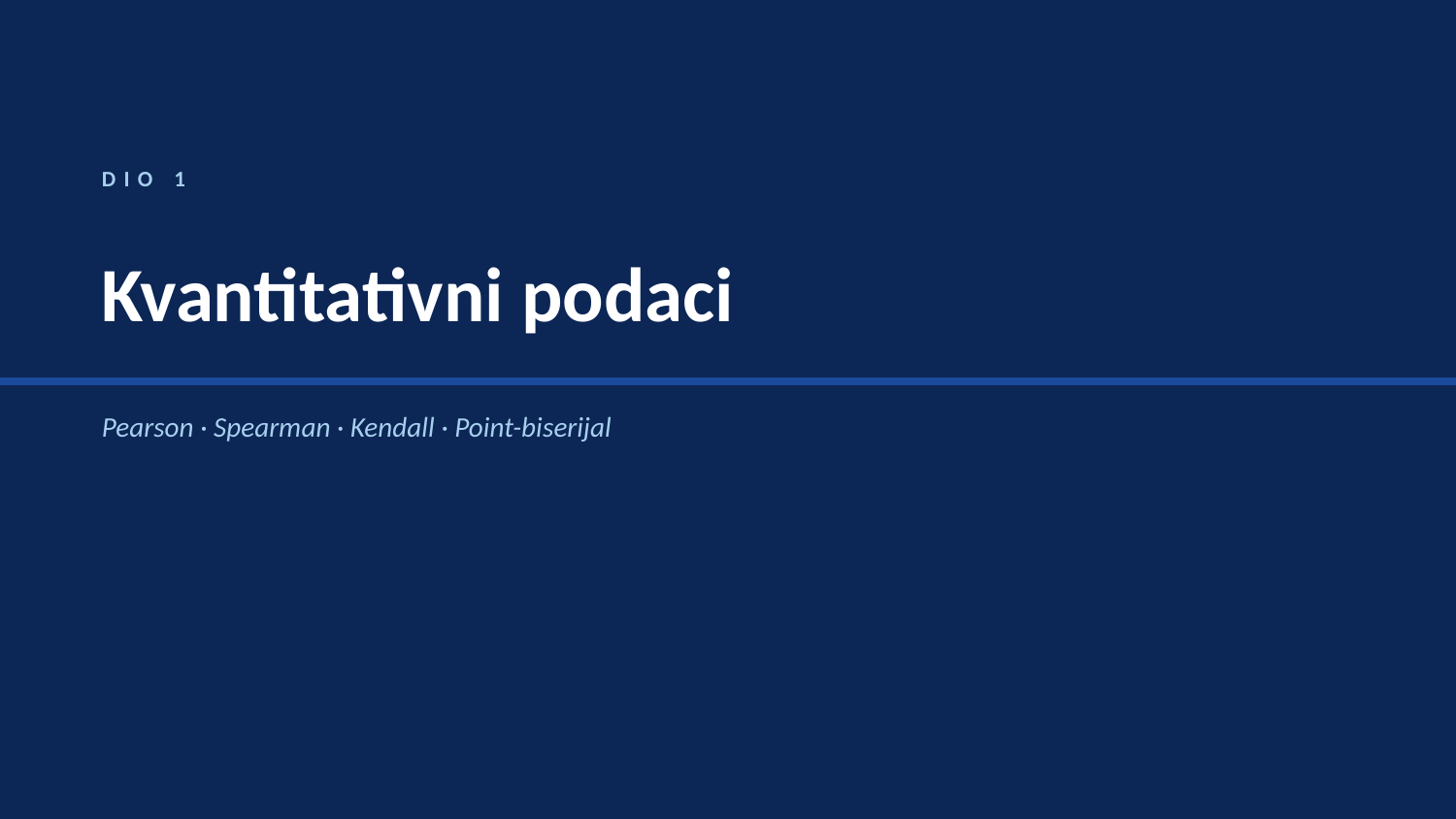

DIO 1
Kvantitativni podaci

Pearson · Spearman · Kendall · Point-biserijal